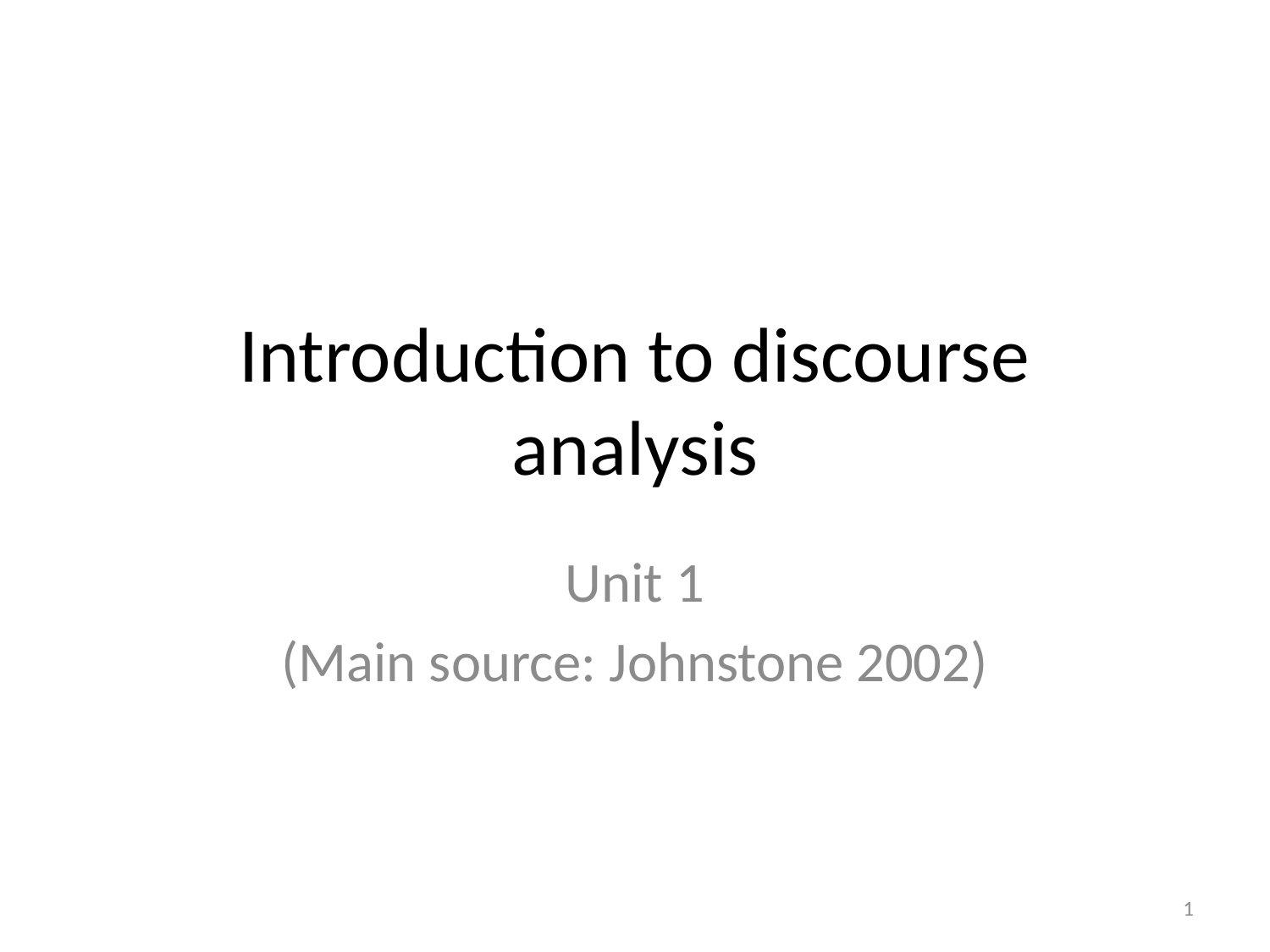

# Introduction to discourse analysis
Unit 1
(Main source: Johnstone 2002)
1